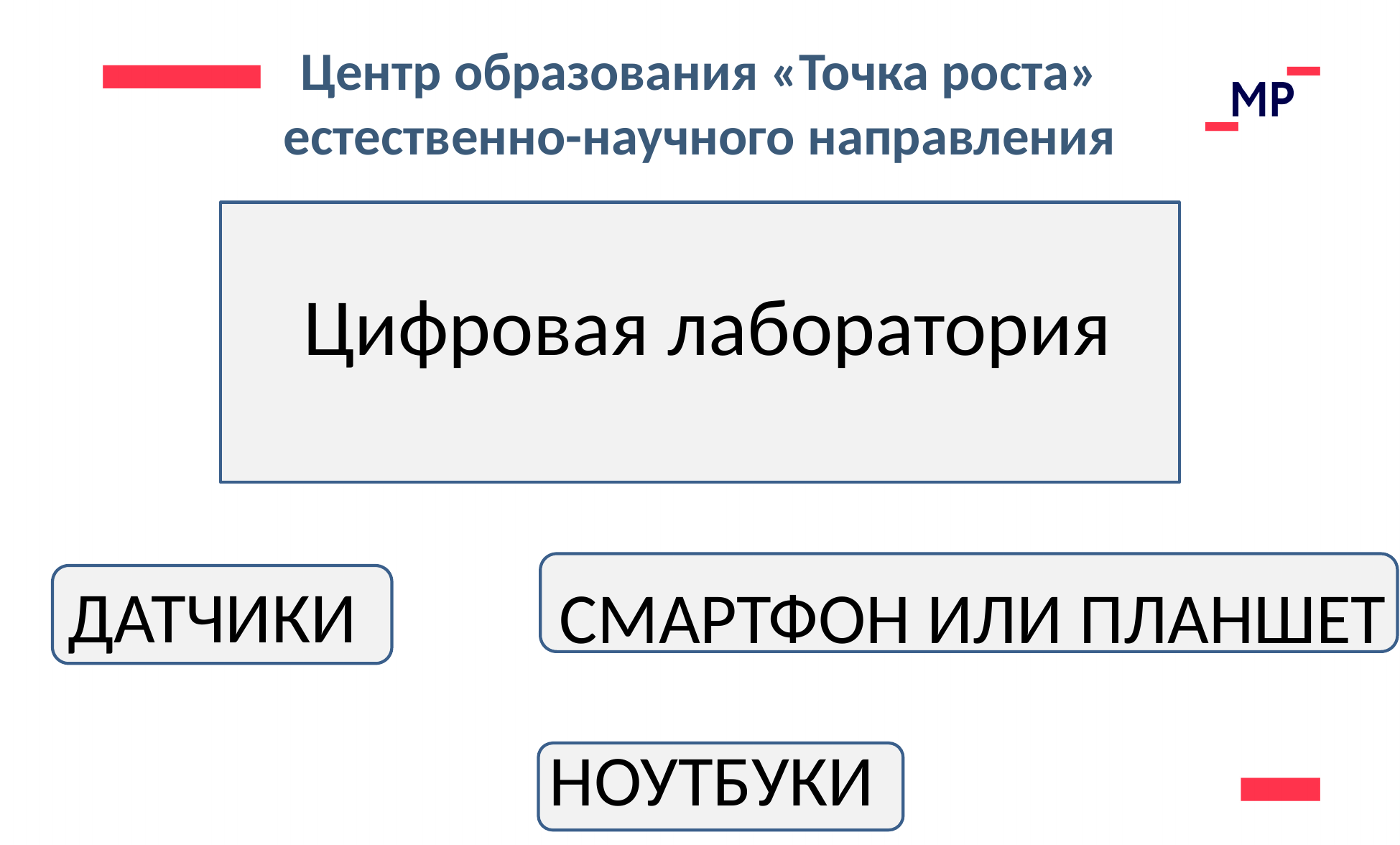

Центр образования «Точка роста»
естественно-научного направления

Цифровая лаборатория

ДАТЧИКИ
СМАРТФОН ИЛИ ПЛАНШЕТ
НОУТБУКИ